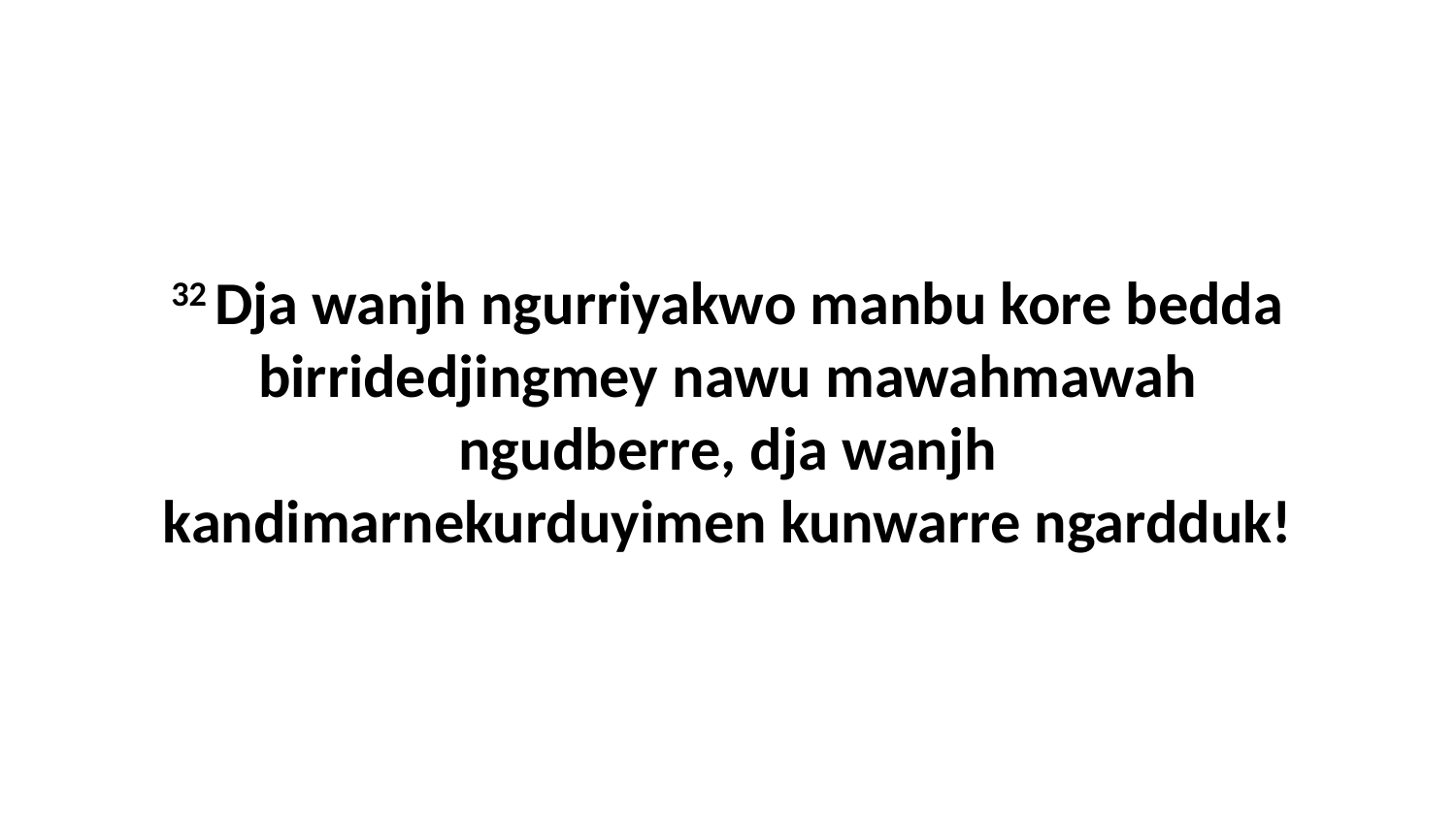

32 Dja wanjh ngurriyakwo manbu kore bedda birridedjingmey nawu mawahmawah ngudberre, dja wanjh kandimarnekurduyimen kunwarre ngardduk!